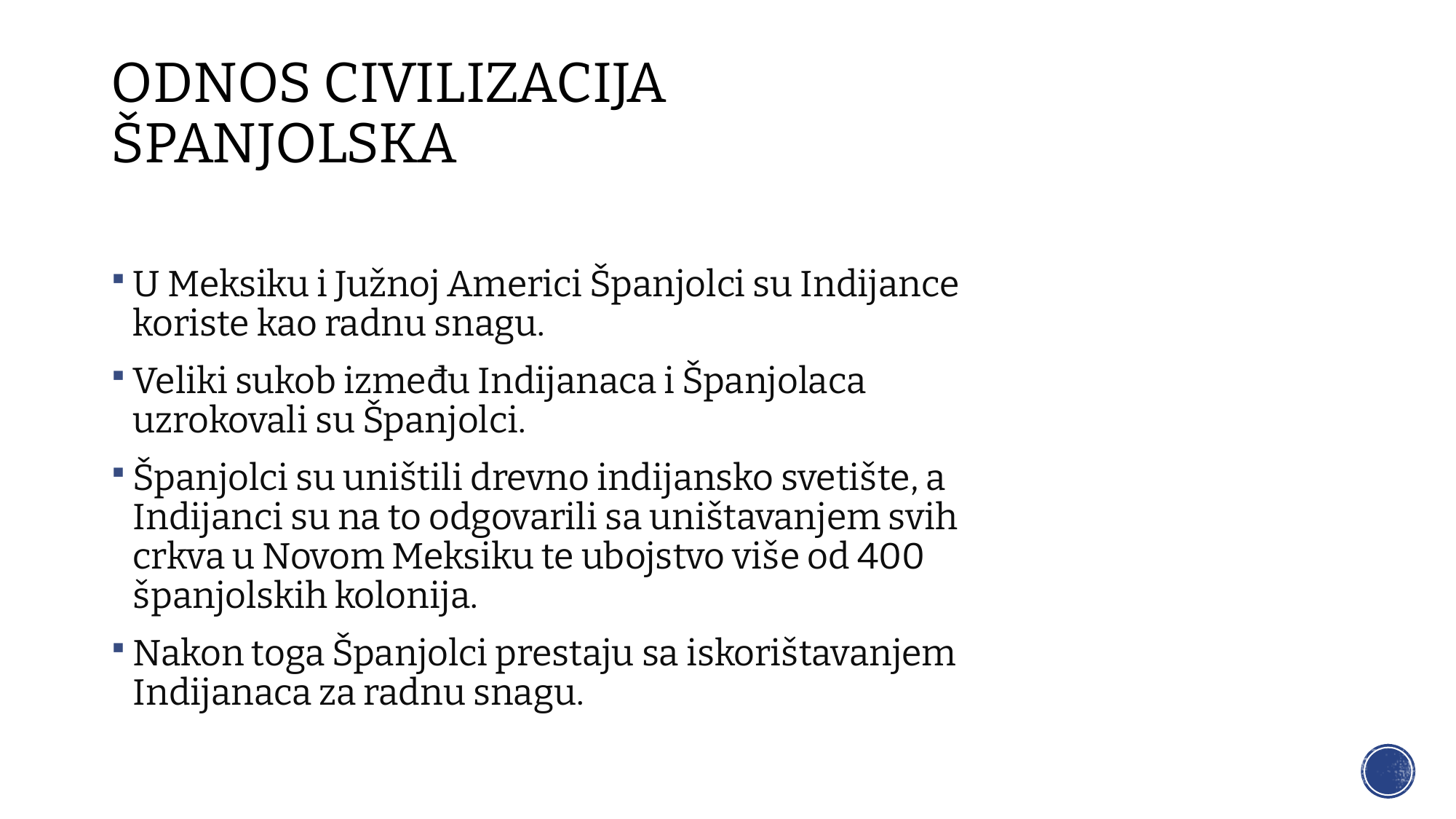

# Odnos civilizacija Španjolska
U Meksiku i Južnoj Americi Španjolci su Indijance koriste kao radnu snagu.
Veliki sukob između Indijanaca i Španjolaca uzrokovali su Španjolci.
Španjolci su uništili drevno indijansko svetište, a Indijanci su na to odgovarili sa uništavanjem svih crkva u Novom Meksiku te ubojstvo više od 400 španjolskih kolonija.
Nakon toga Španjolci prestaju sa iskorištavanjem Indijanaca za radnu snagu.